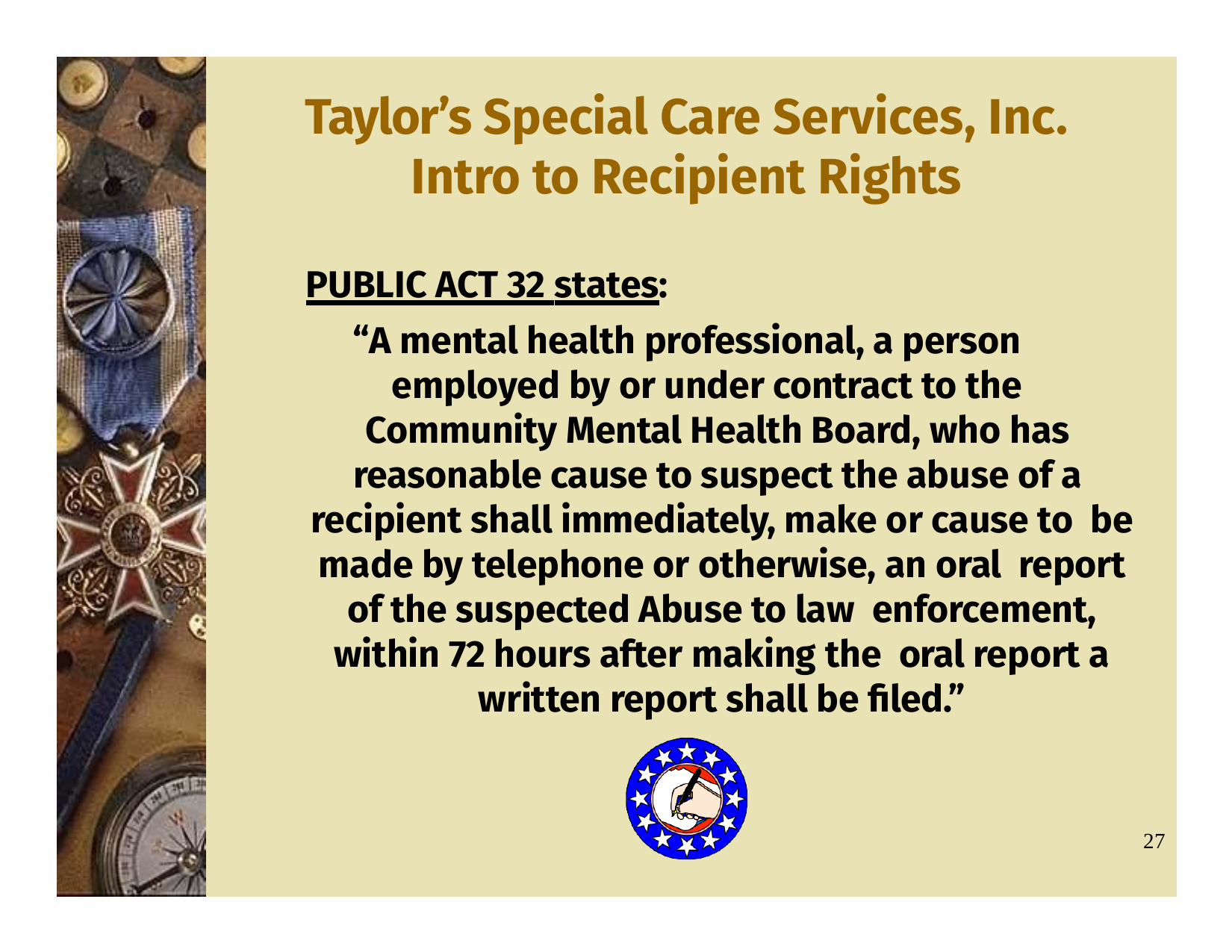

# Taylor’s Special Care Services, Inc.
Intro to Recipient Rights
PUBLIC ACT 32 states:
“A mental health professional, a person  employed by or under contract to the
Community Mental Health Board, who has  reasonable cause to suspect the abuse of a  recipient shall immediately, make or cause to  be made by telephone or otherwise, an oral  report of the suspected Abuse to law  enforcement, within 72 hours after making the  oral report a written report shall be filed.”

27